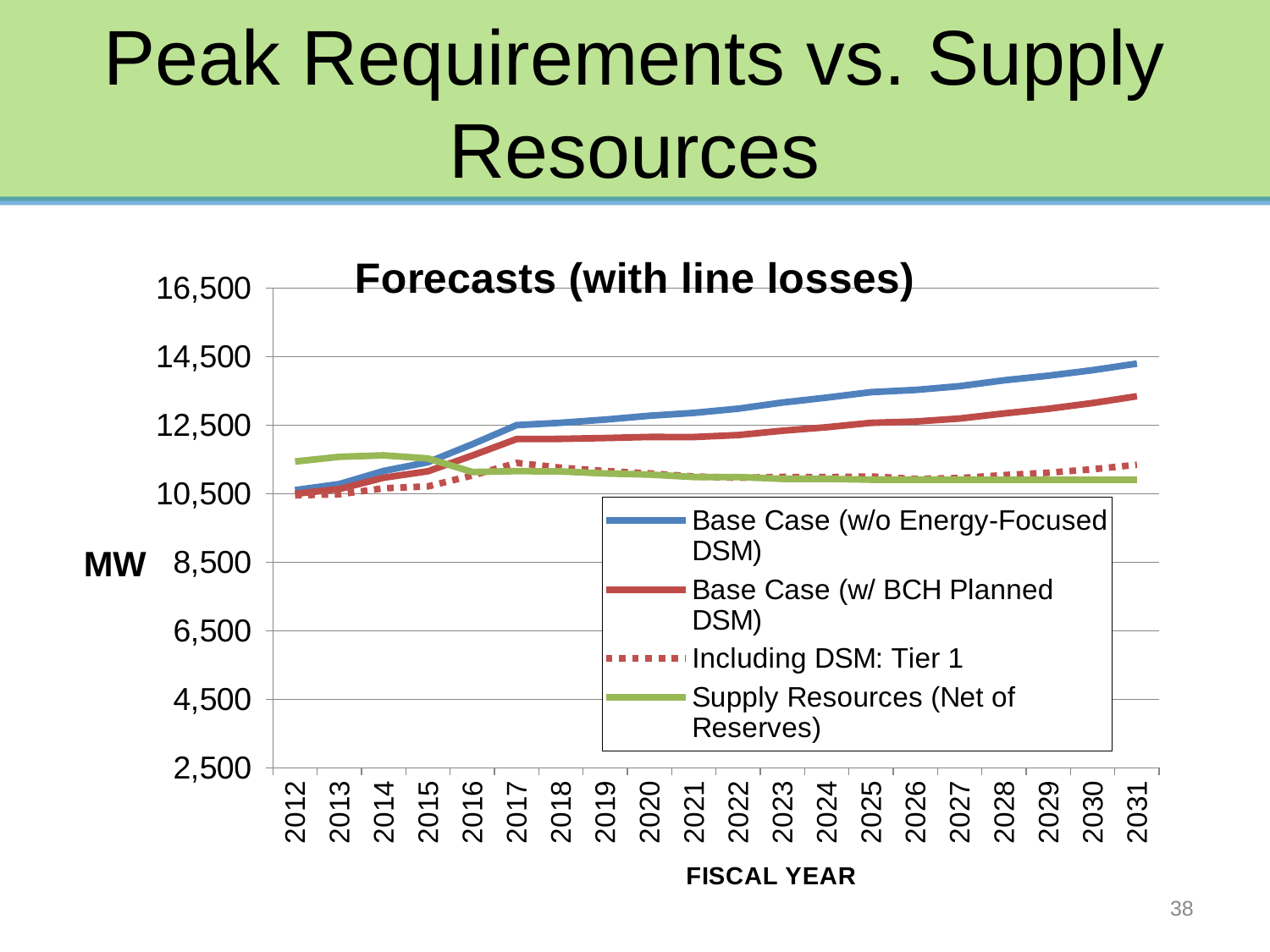

# Peak Requirements vs. Supply Resources

### Chart: Forecasts (with line losses)

| Category | Base Case (w/o Energy-Focused DSM) | Base Case (w/ BCH Planned DSM) | Including DSM: Tier 1 | Supply Resources (Net of Reserves) |
|---|---|---|---|---|
| 2012.0 | 10602.7976452455 | 10496.0 | 10450.33623727209 | 11437.0 |
| 2013.0 | 10780.50141861191 | 10634.0 | 10482.58091623562 | 11574.0 |
| 2014.0 | 11161.81422079185 | 10965.0 | 10656.03968042137 | 11617.0 |
| 2015.0 | 11416.7723100024 | 11153.0 | 10711.64745810068 | 11526.0 |
| 2016.0 | 11941.39130434782 | 11613.0 | 11030.83141979525 | 11132.0 |
| 2017.0 | 12498.80545824473 | 12094.0 | 11396.0234666584 | 11158.0 |
| 2018.0 | 12567.26291410144 | 12098.0 | 11257.19952741728 | 11147.0 |
| 2019.0 | 12660.243955095 | 12123.0 | 11158.98868813313 | 11089.0 |
| 2020.0 | 12773.62599161378 | 12153.0 | 11090.0264855684 | 11055.0 |
| 2021.0 | 12856.06399057807 | 12152.0 | 10999.94451353431 | 10985.0 |
| 2022.0 | 12978.97345120481 | 12209.0 | 10963.78303764475 | 10985.0 |
| 2023.0 | 13157.78824240095 | 12335.0 | 10986.78749516049 | 10931.0 |
| 2024.0 | 13301.49906417838 | 12438.0 | 10982.08523122527 | 10931.0 |
| 2025.0 | 13461.46868947707 | 12566.0 | 10999.48309895214 | 10907.0 |
| 2026.0 | 13525.20667621312 | 12604.0 | 10930.66407767807 | 10907.0 |
| 2027.0 | 13636.49060052567 | 12691.0 | 10953.13588365524 | 10907.0 |
| 2028.0 | 13806.51259454127 | 12840.0 | 11041.69335143261 | 10906.0 |
| 2029.0 | 13940.44751288008 | 12976.0 | 11110.9351223608 | 10906.0 |
| 2030.0 | 14103.15471235605 | 13143.0 | 11212.02508637749 | 10906.0 |
| 2031.0 | 14293.34320030027 | 13342.0 | 11342.70520661595 | 10906.0 |
38